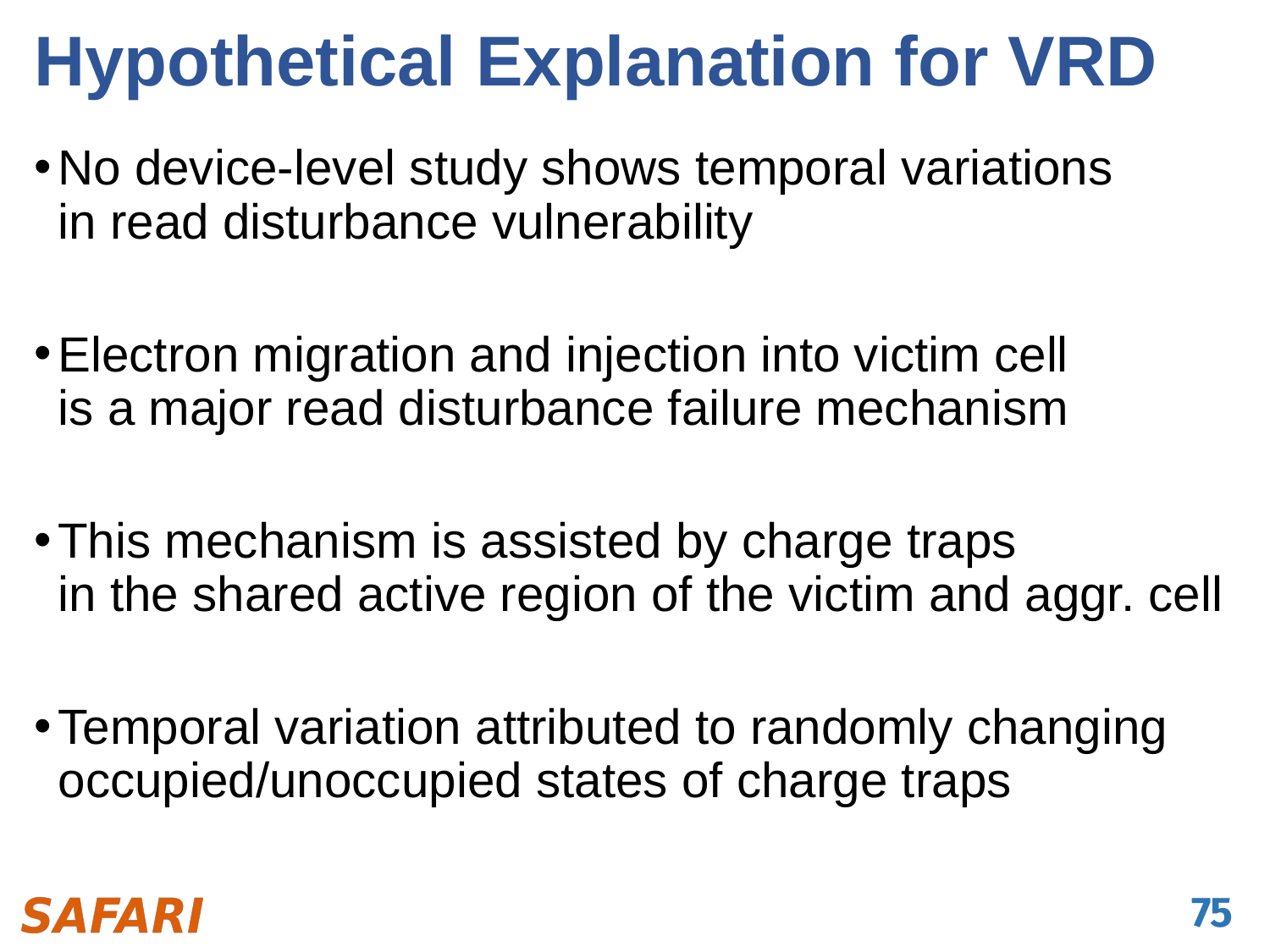

# Hypothetical Explanation for VRD
No device-level study shows temporal variations
in read disturbance vulnerability

Electron migration and injection into victim cell
is a major read disturbance failure mechanism

This mechanism is assisted by charge traps
in the shared active region of the victim and aggr. cell

Temporal variation attributed to randomly changing
occupied/unoccupied states of charge traps

75